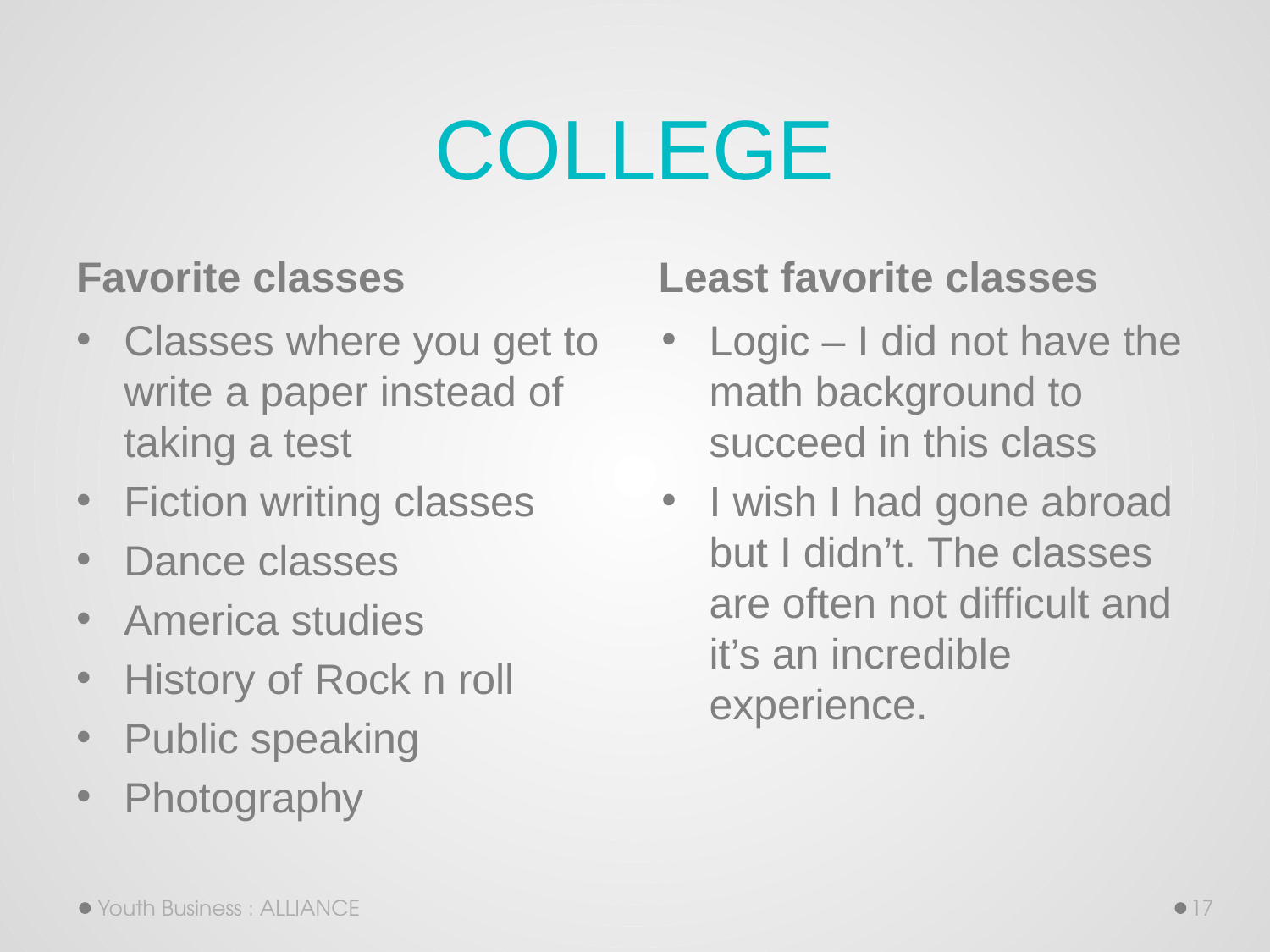

# College
Favorite classes
Least favorite classes
Classes where you get to write a paper instead of taking a test
Fiction writing classes
Dance classes
America studies
History of Rock n roll
Public speaking
Photography
Logic – I did not have the math background to succeed in this class
I wish I had gone abroad but I didn’t. The classes are often not difficult and it’s an incredible experience.

Youth Business : ALLIANCE
17